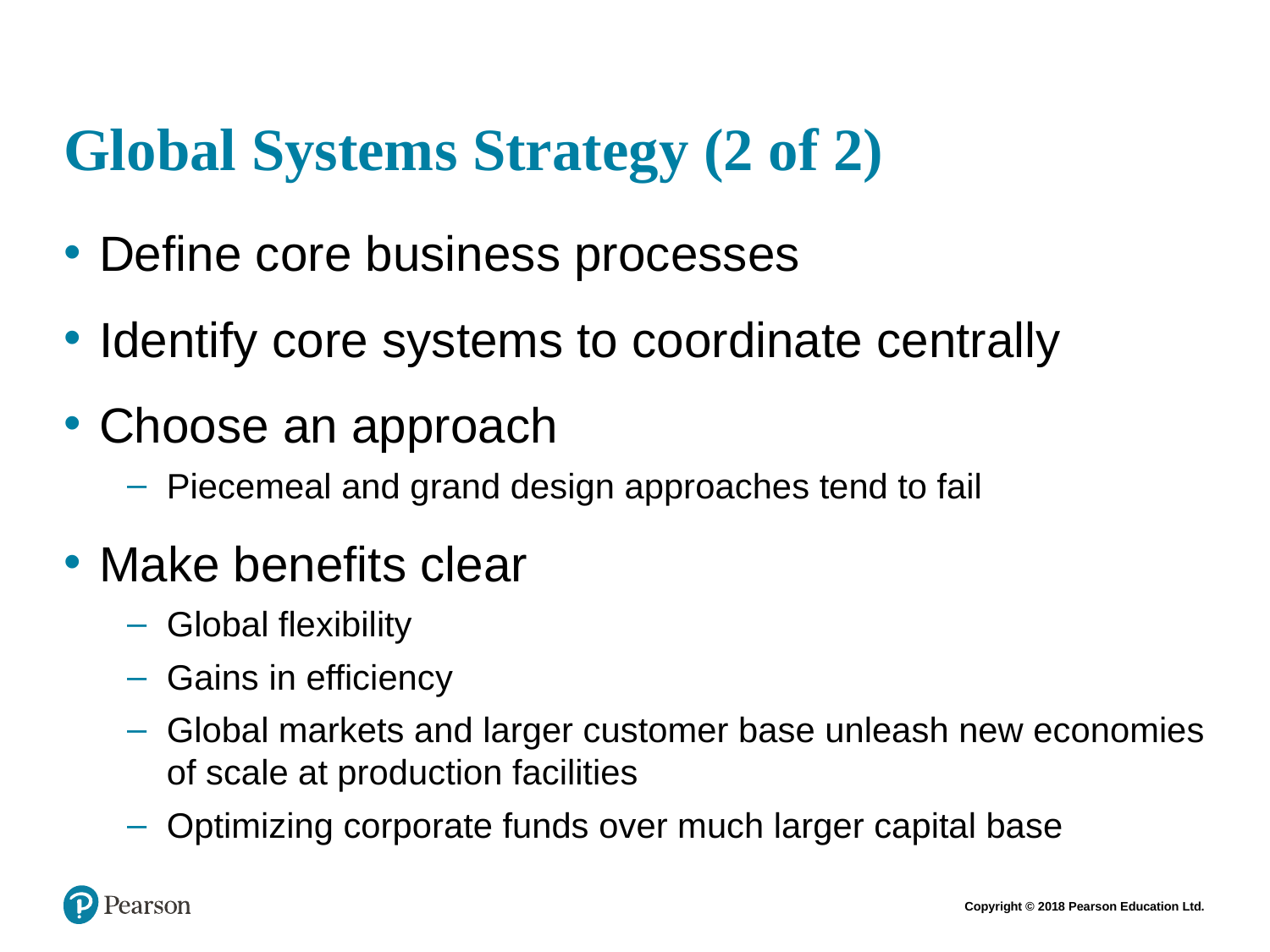

# Global Systems Strategy (2 of 2)
Define core business processes
Identify core systems to coordinate centrally
Choose an approach
Piecemeal and grand design approaches tend to fail
Make benefits clear
Global flexibility
Gains in efficiency
Global markets and larger customer base unleash new economies of scale at production facilities
Optimizing corporate funds over much larger capital base